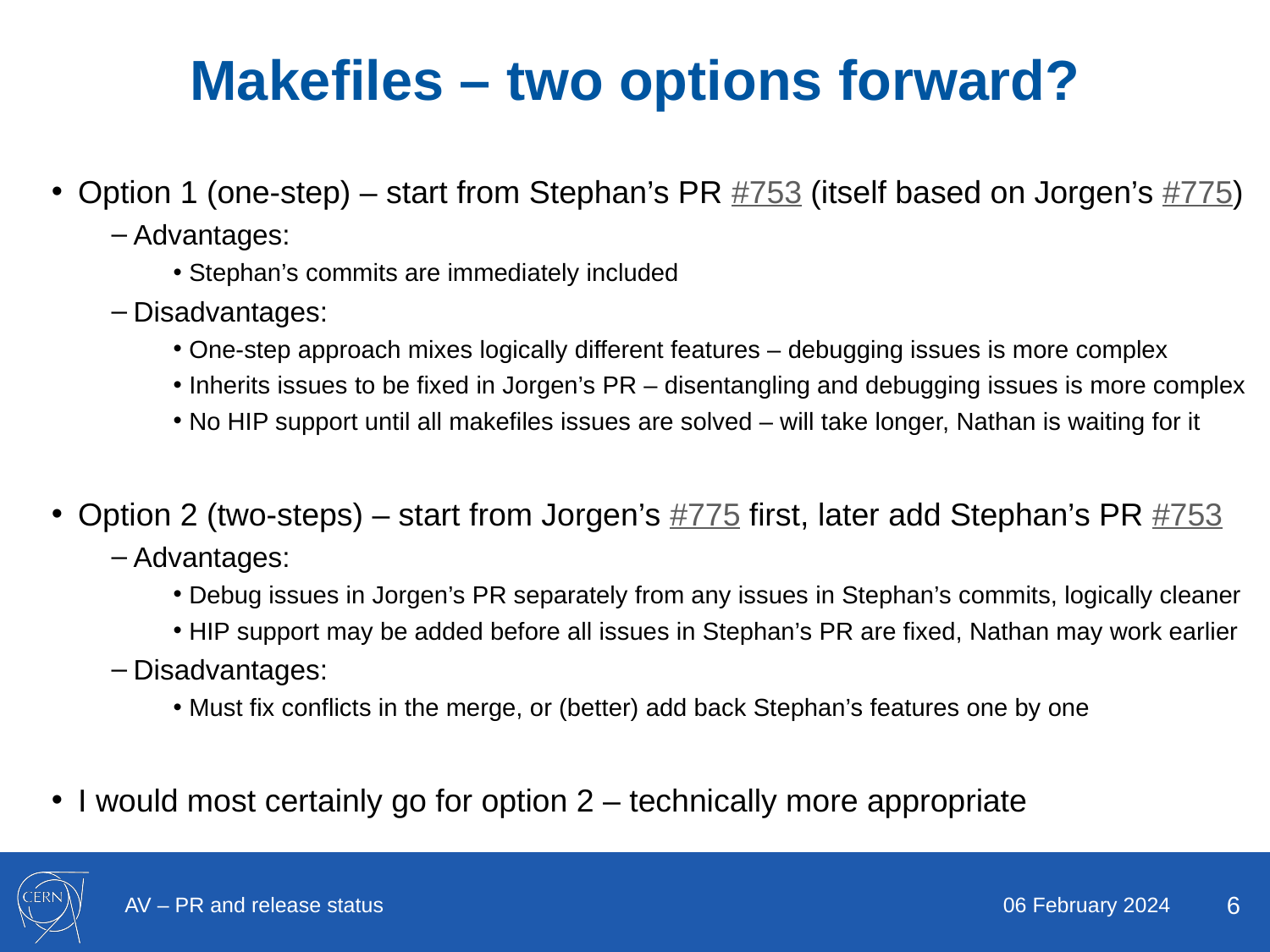

# Makefiles – two options forward?
Option 1 (one-step) – start from Stephan’s PR #753 (itself based on Jorgen’s #775)
Advantages:
Stephan’s commits are immediately included
Disadvantages:
One-step approach mixes logically different features – debugging issues is more complex
Inherits issues to be fixed in Jorgen’s PR – disentangling and debugging issues is more complex
No HIP support until all makefiles issues are solved – will take longer, Nathan is waiting for it

Option 2 (two-steps) – start from Jorgen’s #775 first, later add Stephan’s PR #753
Advantages:
Debug issues in Jorgen’s PR separately from any issues in Stephan’s commits, logically cleaner
HIP support may be added before all issues in Stephan’s PR are fixed, Nathan may work earlier
Disadvantages:
Must fix conflicts in the merge, or (better) add back Stephan’s features one by one

I would most certainly go for option 2 – technically more appropriate